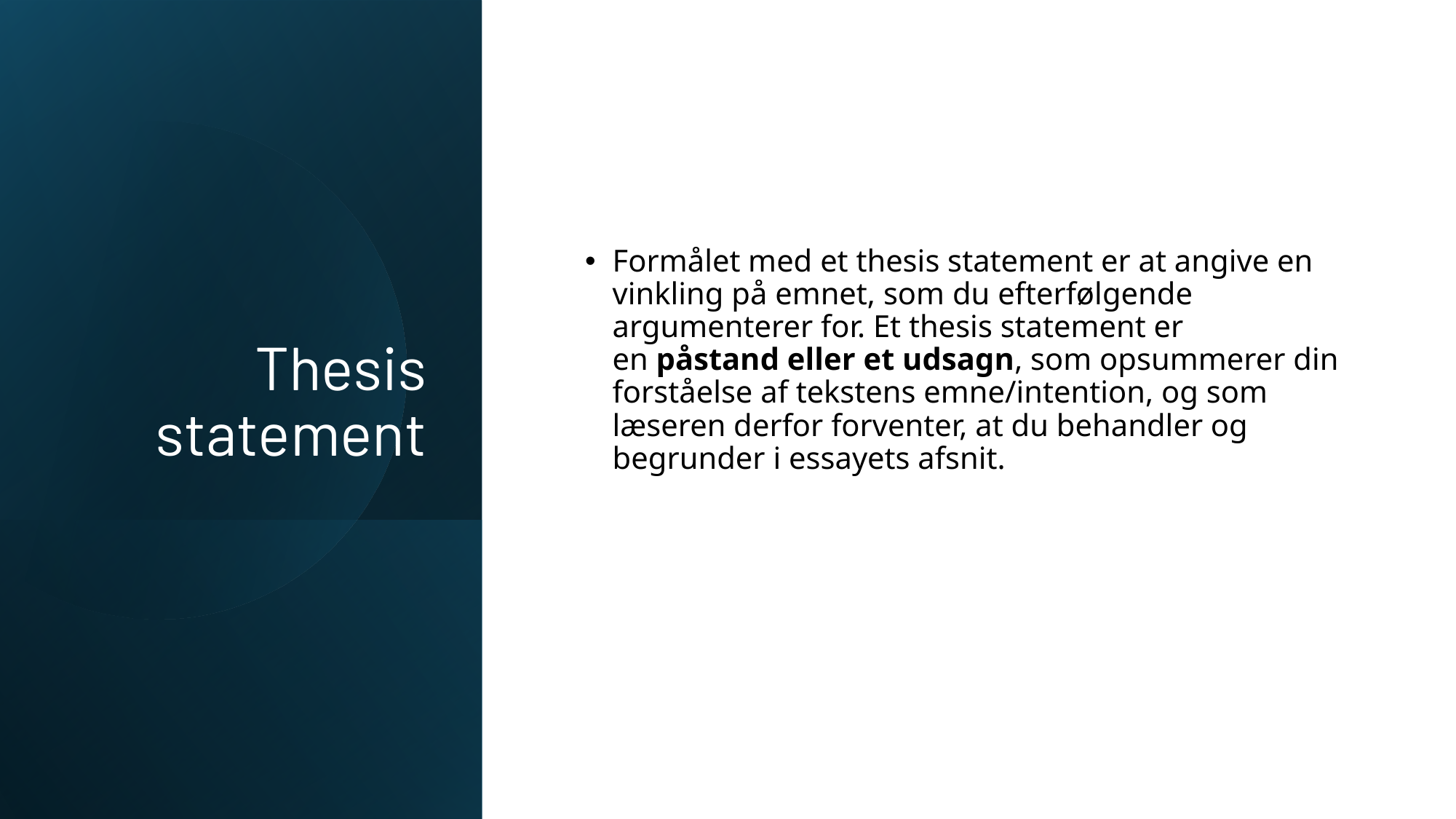

# Thesis statement
Formålet med et thesis statement er at angive en vinkling på emnet, som du efterfølgende argumenterer for. Et thesis statement er en påstand eller et udsagn, som opsummerer din forståelse af tekstens emne/intention, og som læseren derfor forventer, at du behandler og begrunder i essayets afsnit.